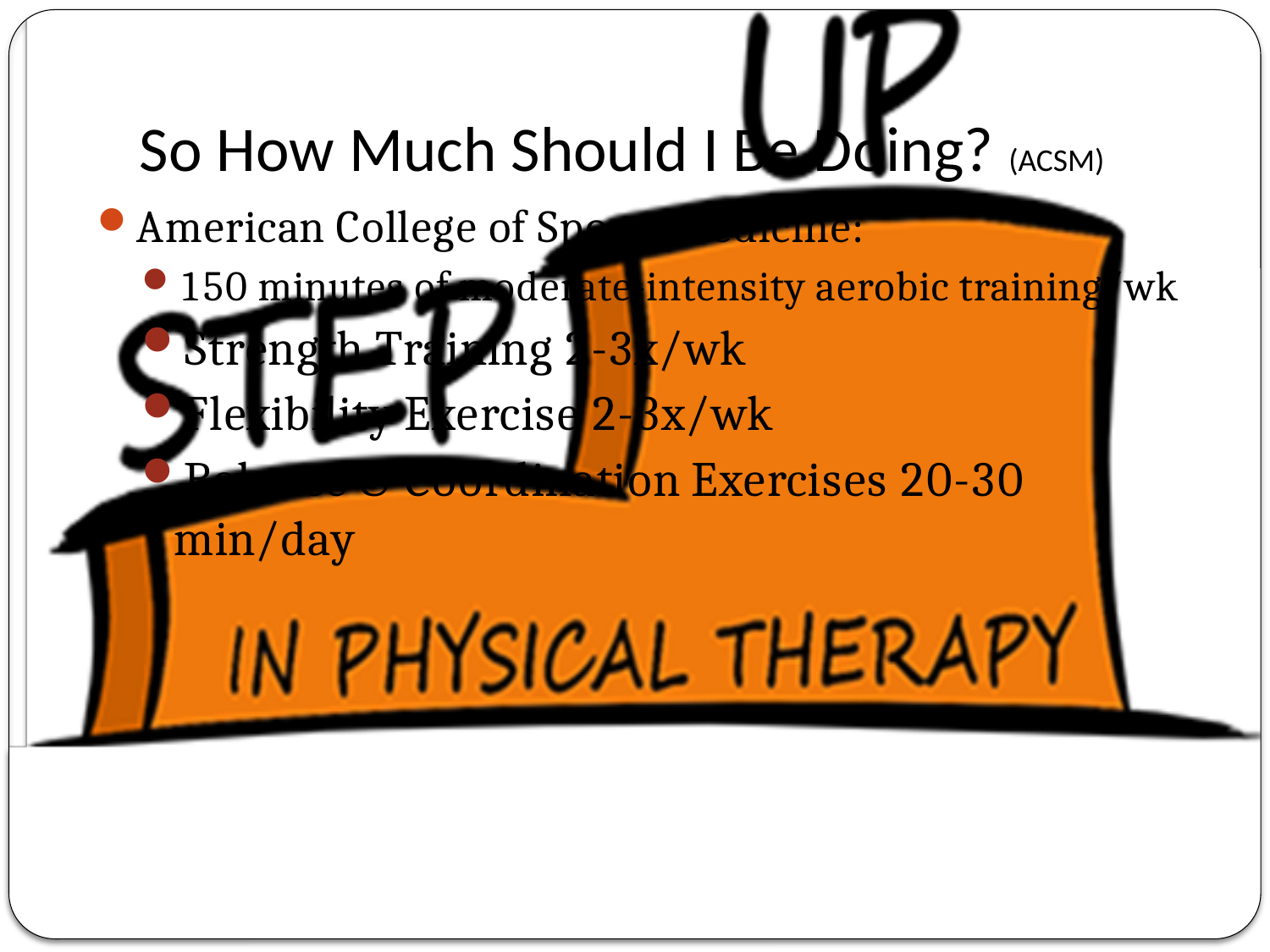

# So How Much Should I Be Doing? (ACSM)
American College of Sports Medicine:
150 minutes of moderate-intensity aerobic training/wk
Strength Training 2-3x/wk
Flexibility Exercise 2-3x/wk
Balance & Coordination Exercises 20-30 min/day